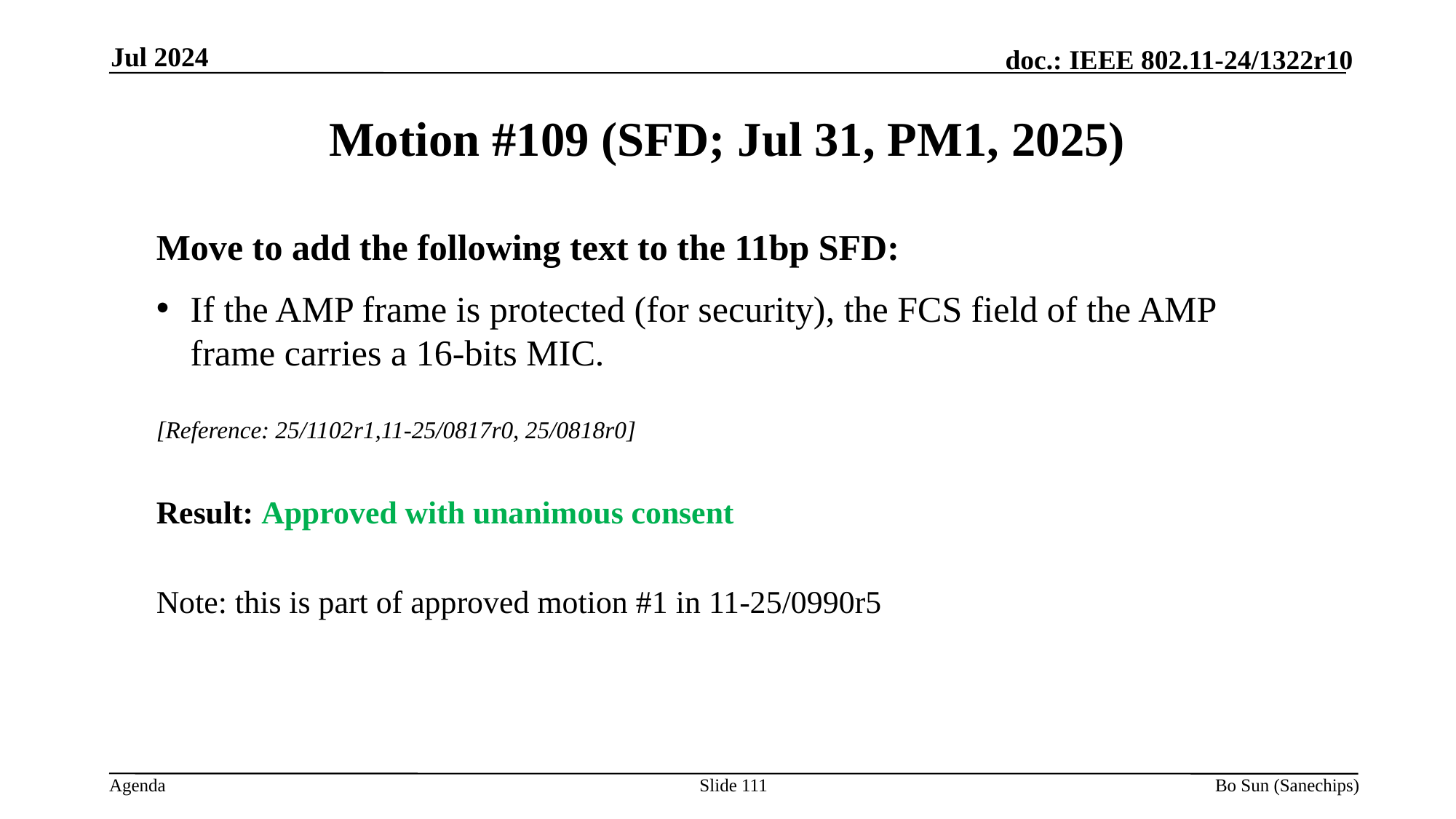

Jul 2024
Motion #109 (SFD; Jul 31, PM1, 2025)
Move to add the following text to the 11bp SFD:
If the AMP frame is protected (for security), the FCS field of the AMP frame carries a 16-bits MIC.

[Reference: 25/1102r1,11-25/0817r0, 25/0818r0]

Result: Approved with unanimous consent

Note: this is part of approved motion #1 in 11-25/0990r5
Slide 111
Bo Sun (Sanechips)